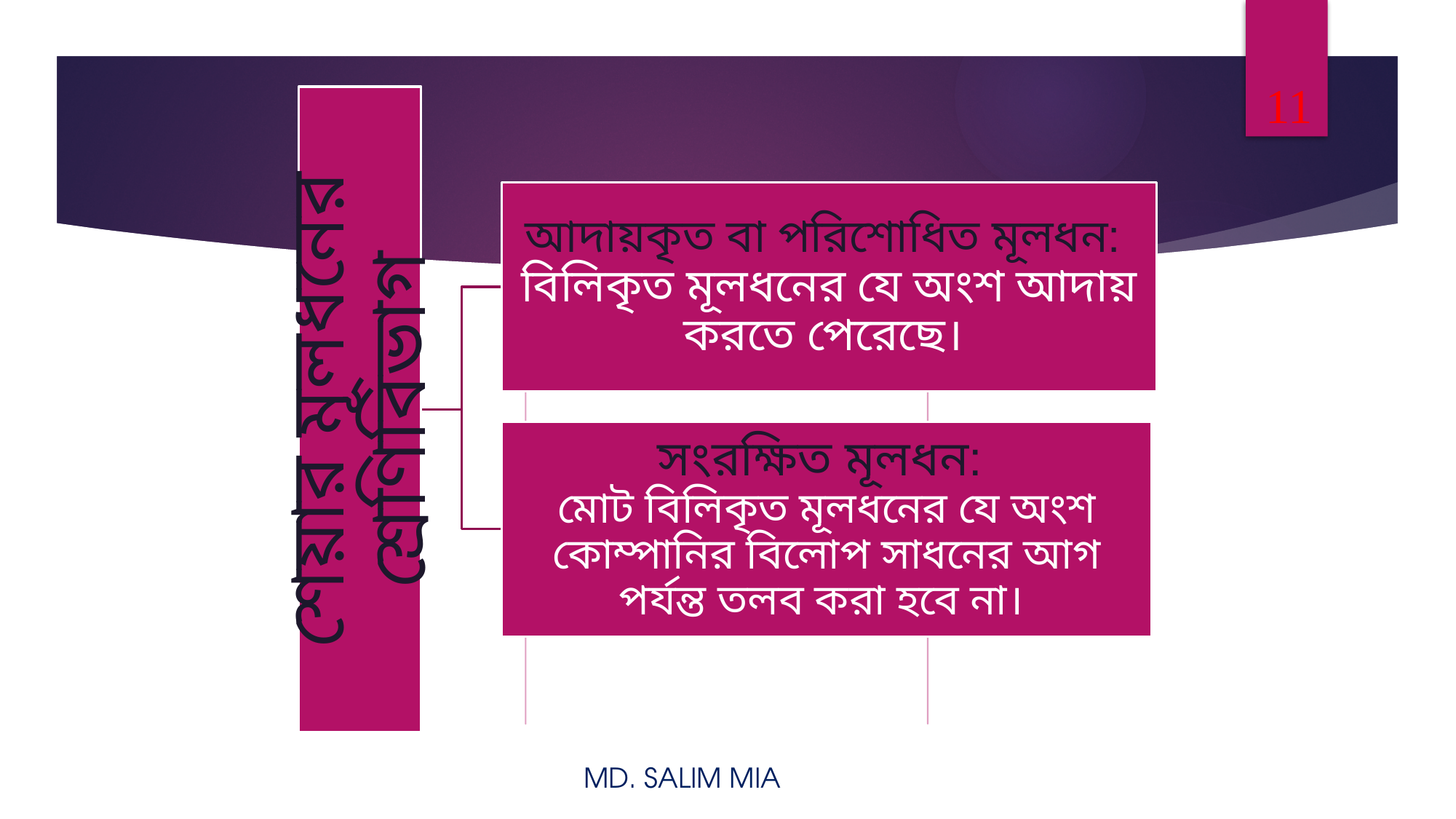

11

শেয়ার মূলধনের শ্রেণিবিভাগ
আদায়কৃত বা পরিশোধিত মূলধন:
বিলিকৃত মূলধনের যে অংশ আদায় করতে পেরেছে।
সংরক্ষিত মূলধন:
মোট বিলিকৃত মূলধনের যে অংশ কোম্পানির বিলোপ সাধনের আগ পর্যন্ত তলব করা হবে না।